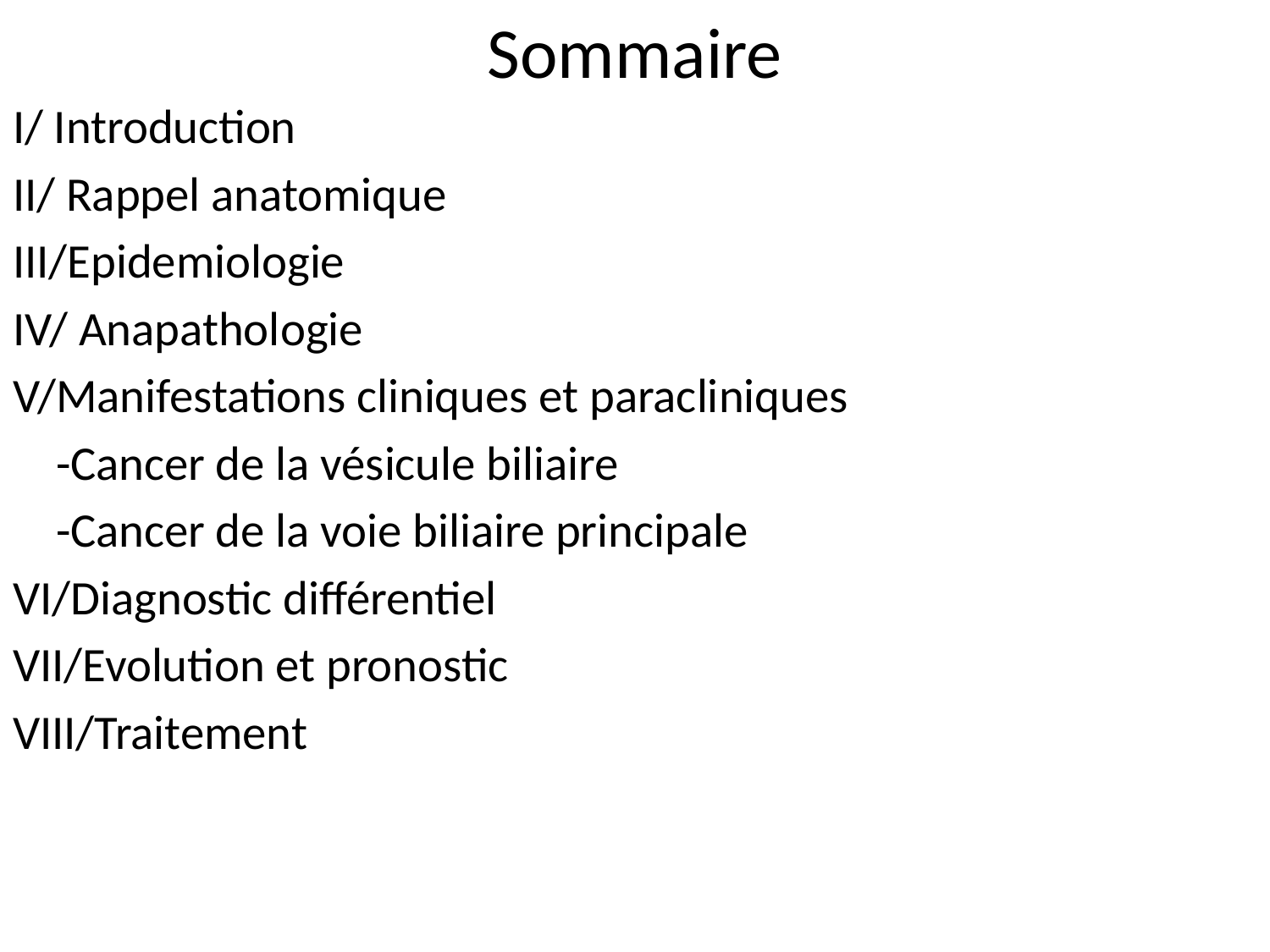

# Sommaire
I/ Introduction
II/ Rappel anatomique
III/Epidemiologie
IV/ Anapathologie
V/Manifestations cliniques et paracliniques
    -Cancer de la vésicule biliaire
    -Cancer de la voie biliaire principale
VI/Diagnostic différentiel
VII/Evolution et pronostic
VIII/Traitement